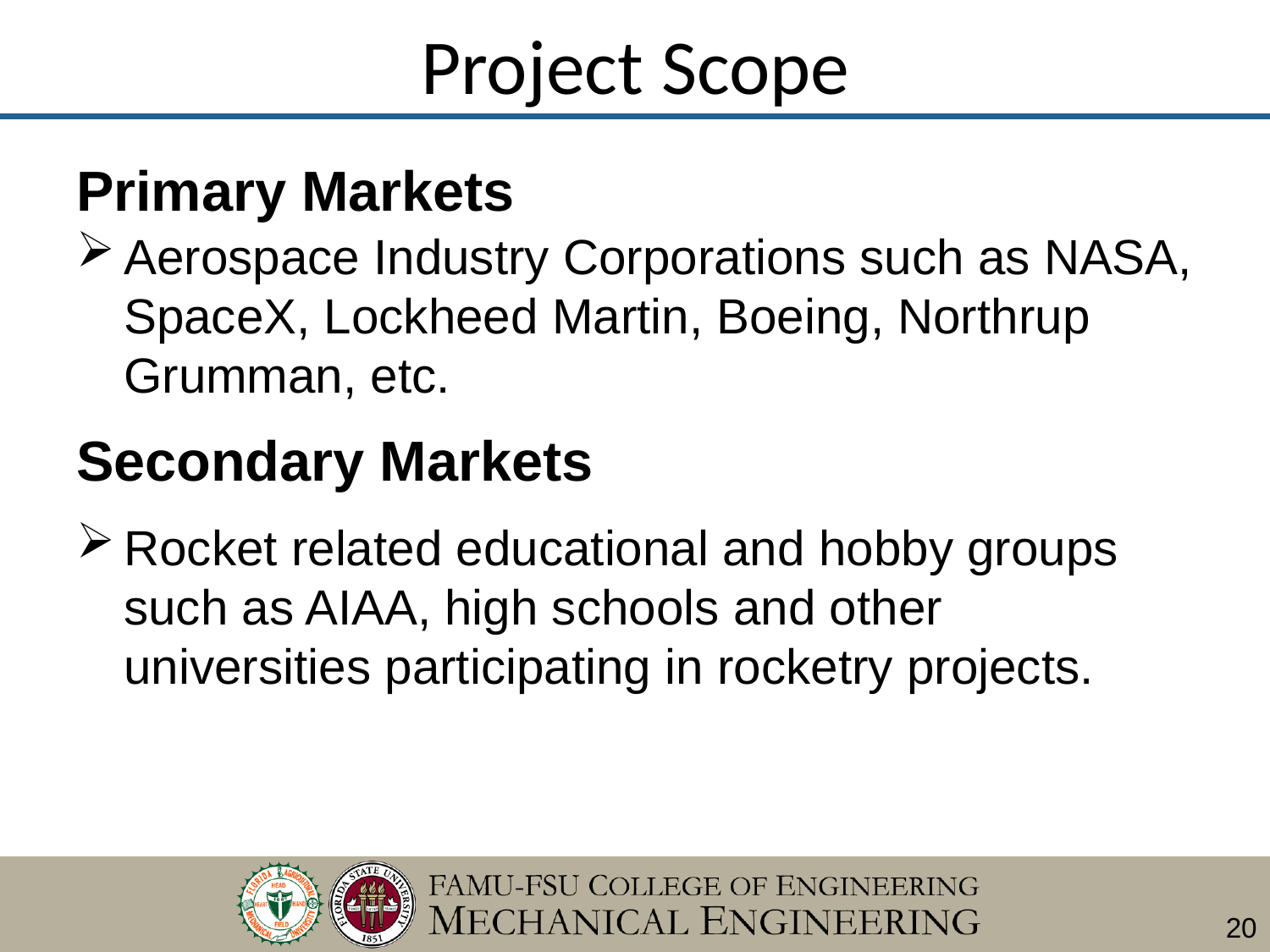

# Project Scope
Primary Markets
Aerospace Industry Corporations such as NASA, SpaceX, Lockheed Martin, Boeing, Northrup Grumman, etc.
Secondary Markets
Rocket related educational and hobby groups such as AIAA, high schools and other universities participating in rocketry projects.